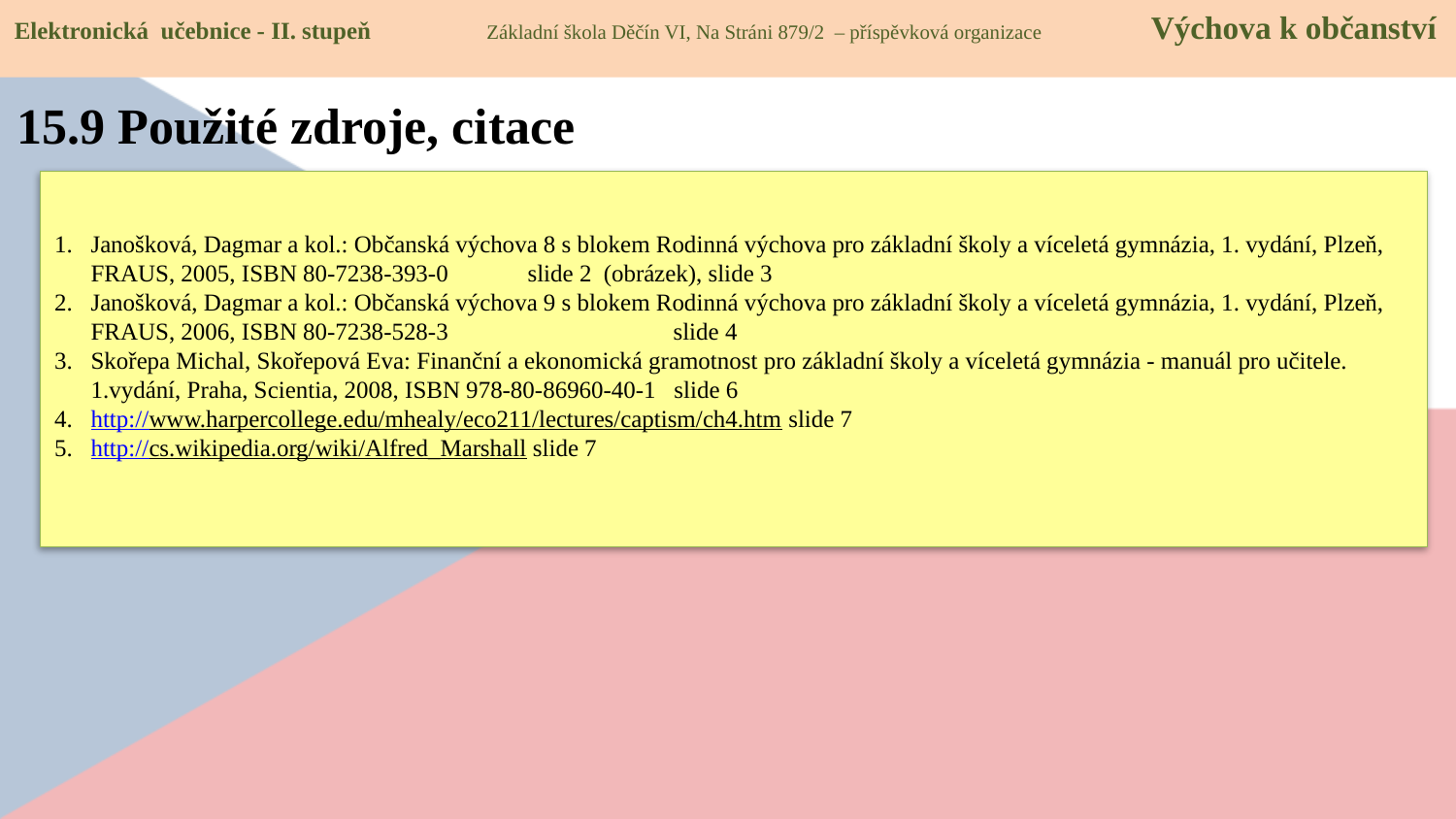

Elektronická  učebnice - II. stupeň                   Základní škola Děčín VI, Na Stráni 879/2  – příspěvková organizace                     Výchova k občanství

15.9 Použité zdroje, citace
Janošková, Dagmar a kol.: Občanská výchova 8 s blokem Rodinná výchova pro základní školy a víceletá gymnázia, 1. vydání, Plzeň, FRAUS, 2005, ISBN 80-7238-393-0         	slide 2  (obrázek), slide 3
Janošková, Dagmar a kol.: Občanská výchova 9 s blokem Rodinná výchova pro základní školy a víceletá gymnázia, 1. vydání, Plzeň, FRAUS, 2006, ISBN 80-7238-528-3   	 	slide 4
Skořepa Michal, Skořepová Eva: Finanční a ekonomická gramotnost pro základní školy a víceletá gymnázia - manuál pro učitele. 1.vydání, Praha, Scientia, 2008, ISBN 978-80-86960-40-1   slide 6
http://www.harpercollege.edu/mhealy/eco211/lectures/captism/ch4.htm slide 7
http://cs.wikipedia.org/wiki/Alfred_Marshall slide 7